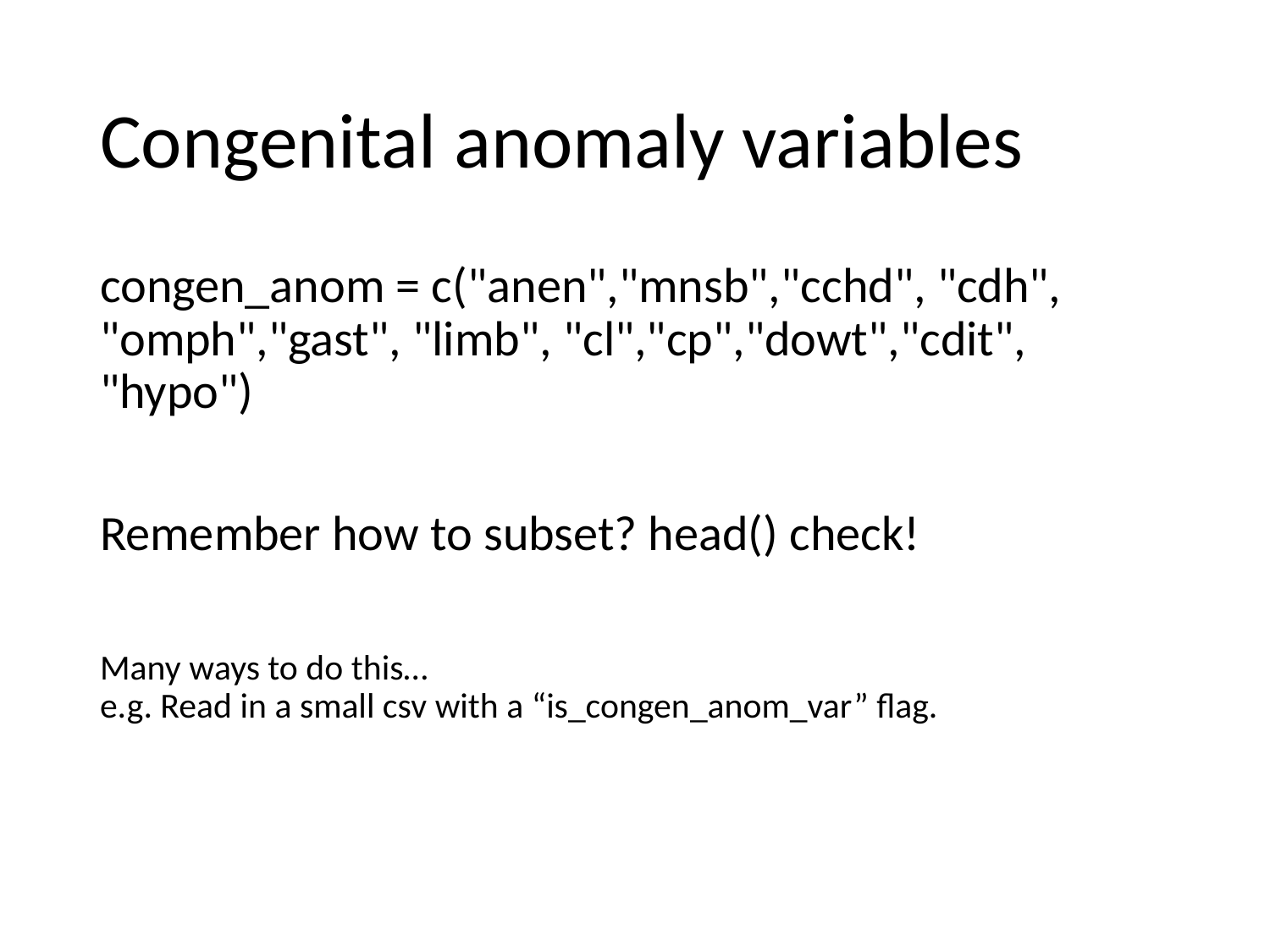

# Congenital anomaly variables
congen_anom = c("anen","mnsb","cchd", "cdh", "omph","gast", "limb", "cl","cp","dowt","cdit", "hypo")

Remember how to subset? head() check!

Many ways to do this…
e.g. Read in a small csv with a “is_congen_anom_var” flag.